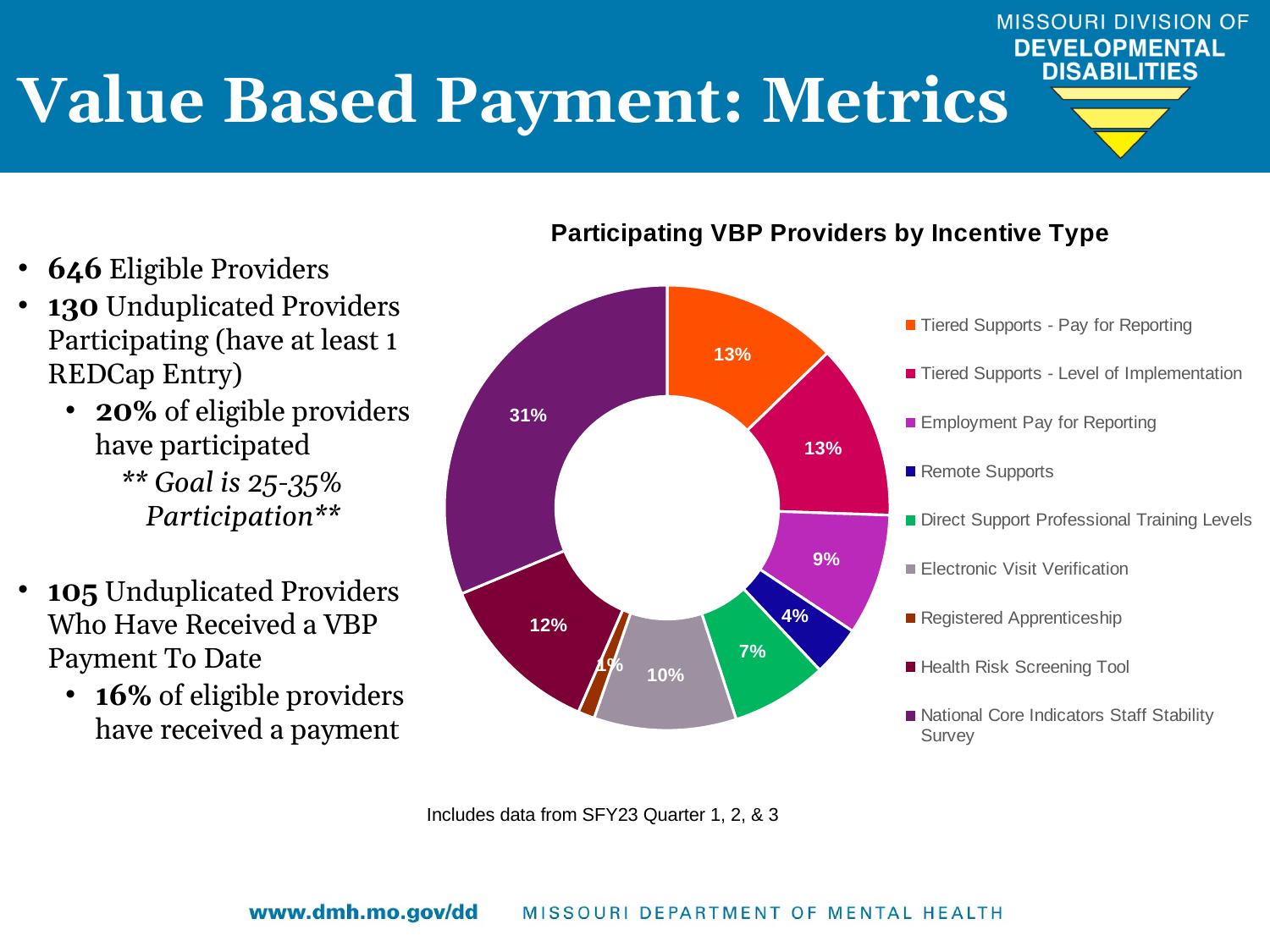

Value Based Payment: Metrics

### Chart: Participating VBP Providers by Incentive Type

| Category | Participating Providers |
|---|---|
| Tiered Supports - Pay for Reporting | 42.0 |
| Tiered Supports - Level of Implementation | 42.0 |
| Employment Pay for Reporting  | 29.0 |
| Remote Supports | 12.0 |
| Direct Support Professional Training Levels | 23.0 |
| Electronic Visit Verification | 34.0 |
| Registered Apprenticeship | 4.0 |
| Health Risk Screening Tool | 40.0 |
| National Core Indicators Staff Stability Survey | 103.0 |
646 Eligible Providers
130 Unduplicated Providers Participating (have at least 1 REDCap Entry)
20% of eligible providers have participated
** Goal is 25-35% Participation**

105 Unduplicated Providers Who Have Received a VBP Payment To Date
16% of eligible providers have received a payment
Includes data from SFY23 Quarter 1, 2, & 3